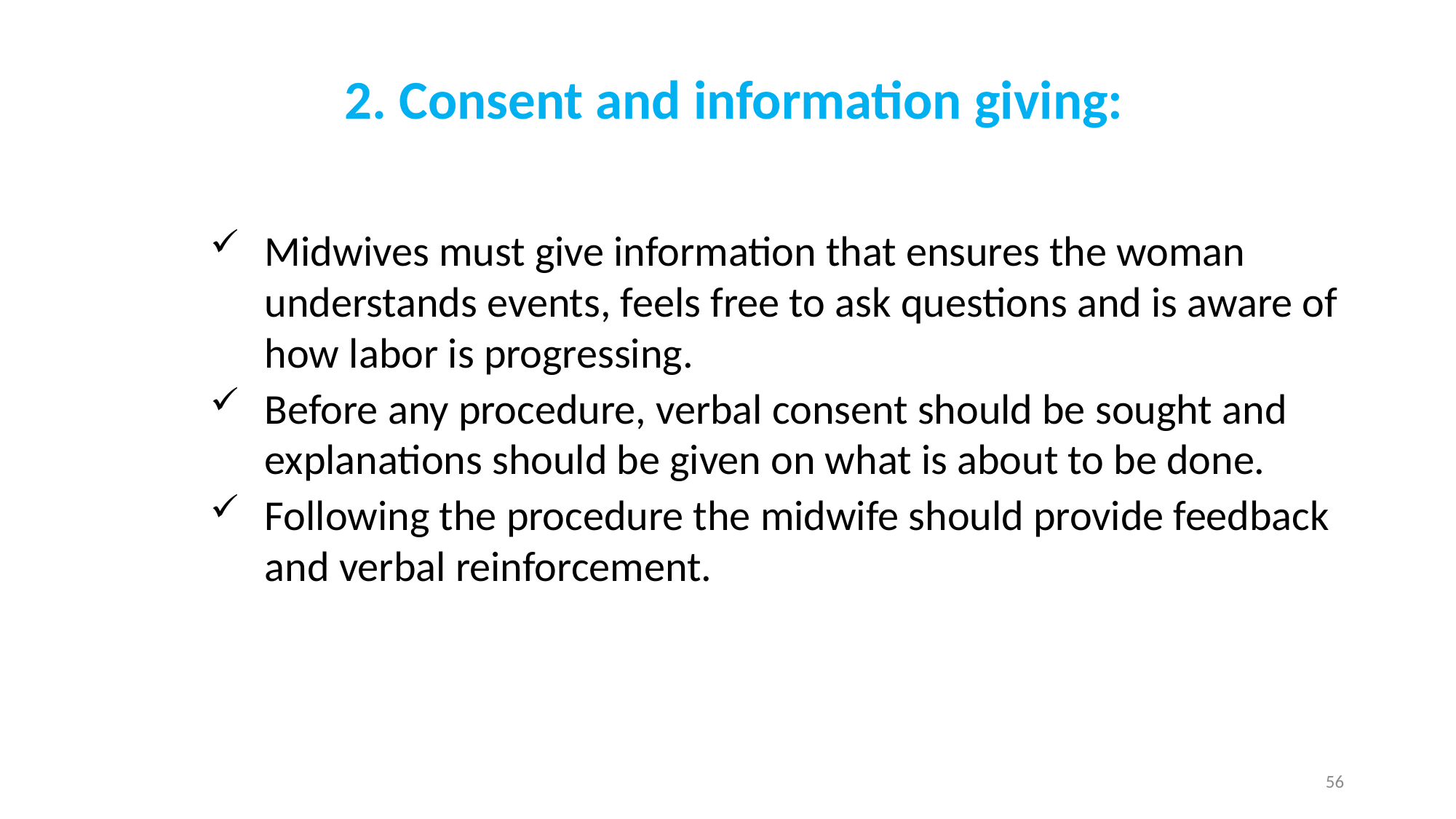

# 2. Consent and information giving:
Midwives must give information that ensures the woman understands events, feels free to ask questions and is aware of how labor is progressing.
Before any procedure, verbal consent should be sought and explanations should be given on what is about to be done.
Following the procedure the midwife should provide feedback and verbal reinforcement.

56